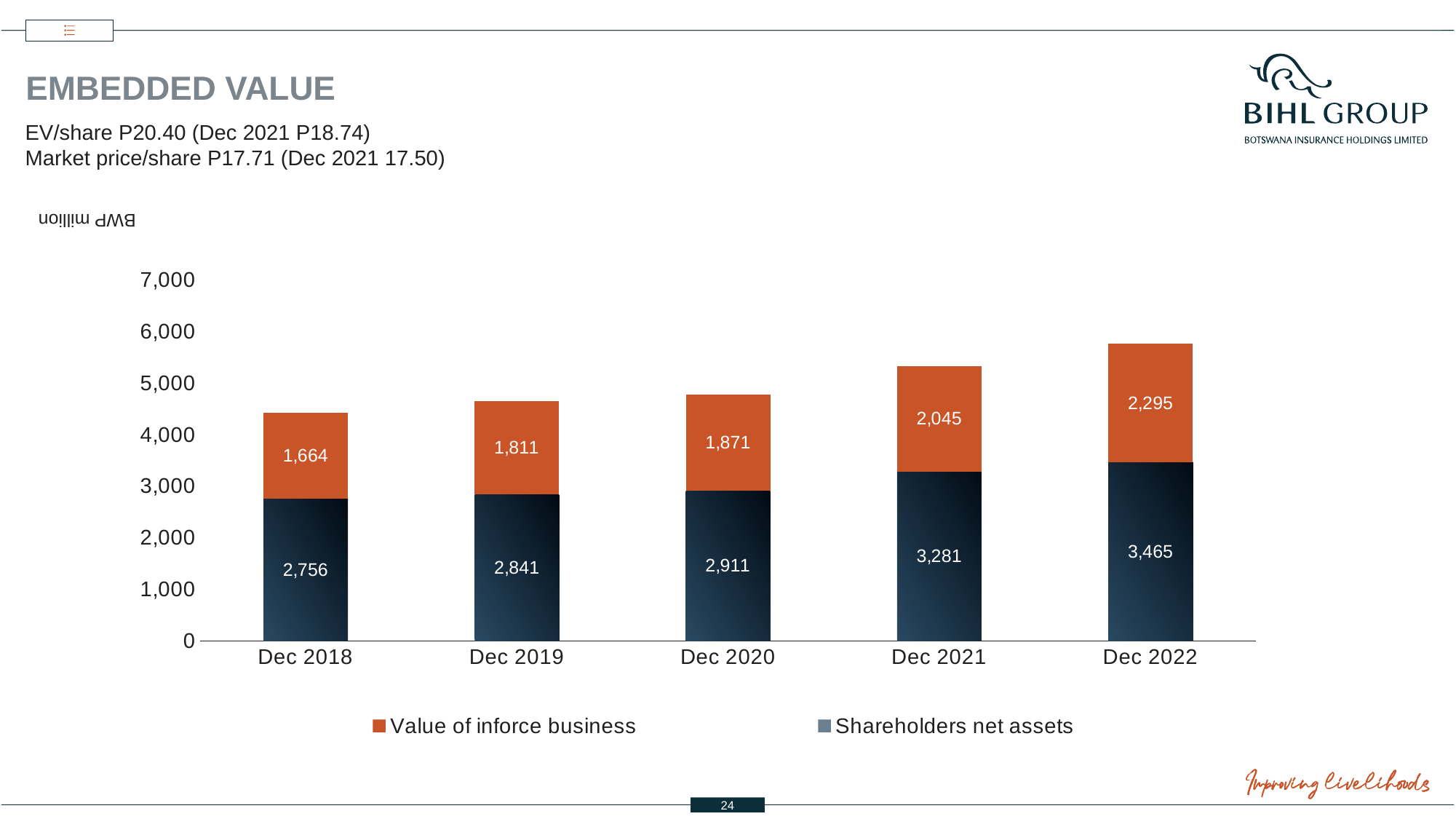

# Embedded value
EV/share P20.40 (Dec 2021 P18.74)
Market price/share P17.71 (Dec 2021 17.50)
BWP million

### Chart

| Category | Shareholders net assets 2 | Value of inforce business | Shareholders net assets  |
|---|---|---|---|
| Dec 2018 | 2756.0 | 1664.0 | None |
| Dec 2019 | 2841.0 | 1811.0 | None |
| Dec 2020 | 2911.0 | 1871.0 | None |
| Dec 2021 | 3281.0 | 2045.0 | None |
| Dec 2022 | 3465.0 | 2295.0 | None |